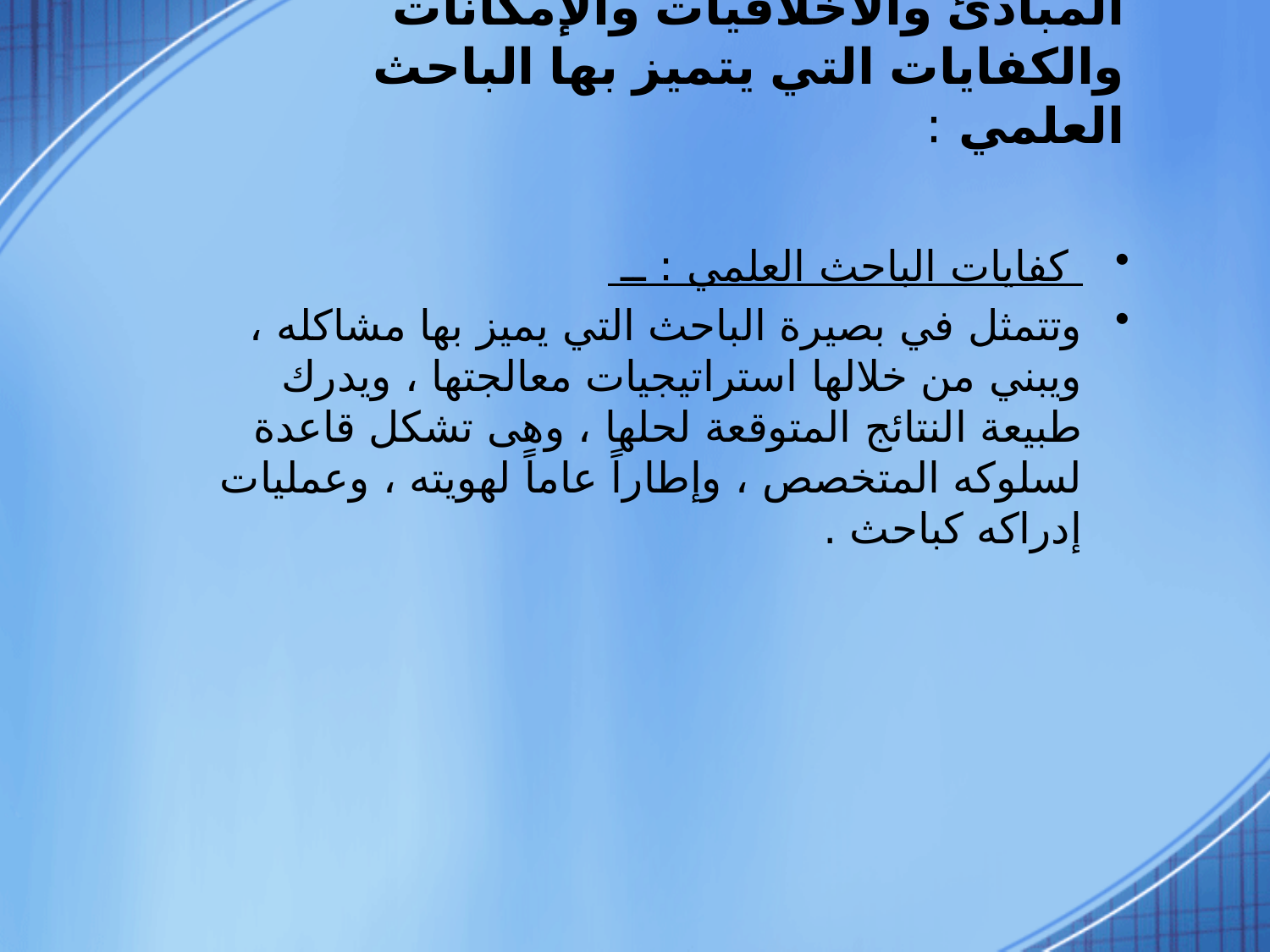

# المبادئ والأخلاقيات والإمكانات والكفايات التي يتميز بها الباحث العلمي :
 كفايات الباحث العلمي : ــ
وتتمثل في بصيرة الباحث التي يميز بها مشاكله ، ويبني من خلالها استراتيجيات معالجتها ، ويدرك طبيعة النتائج المتوقعة لحلها ، وهى تشكل قاعدة لسلوكه المتخصص ، وإطاراً عاماً لهويته ، وعمليات إدراكه كباحث .